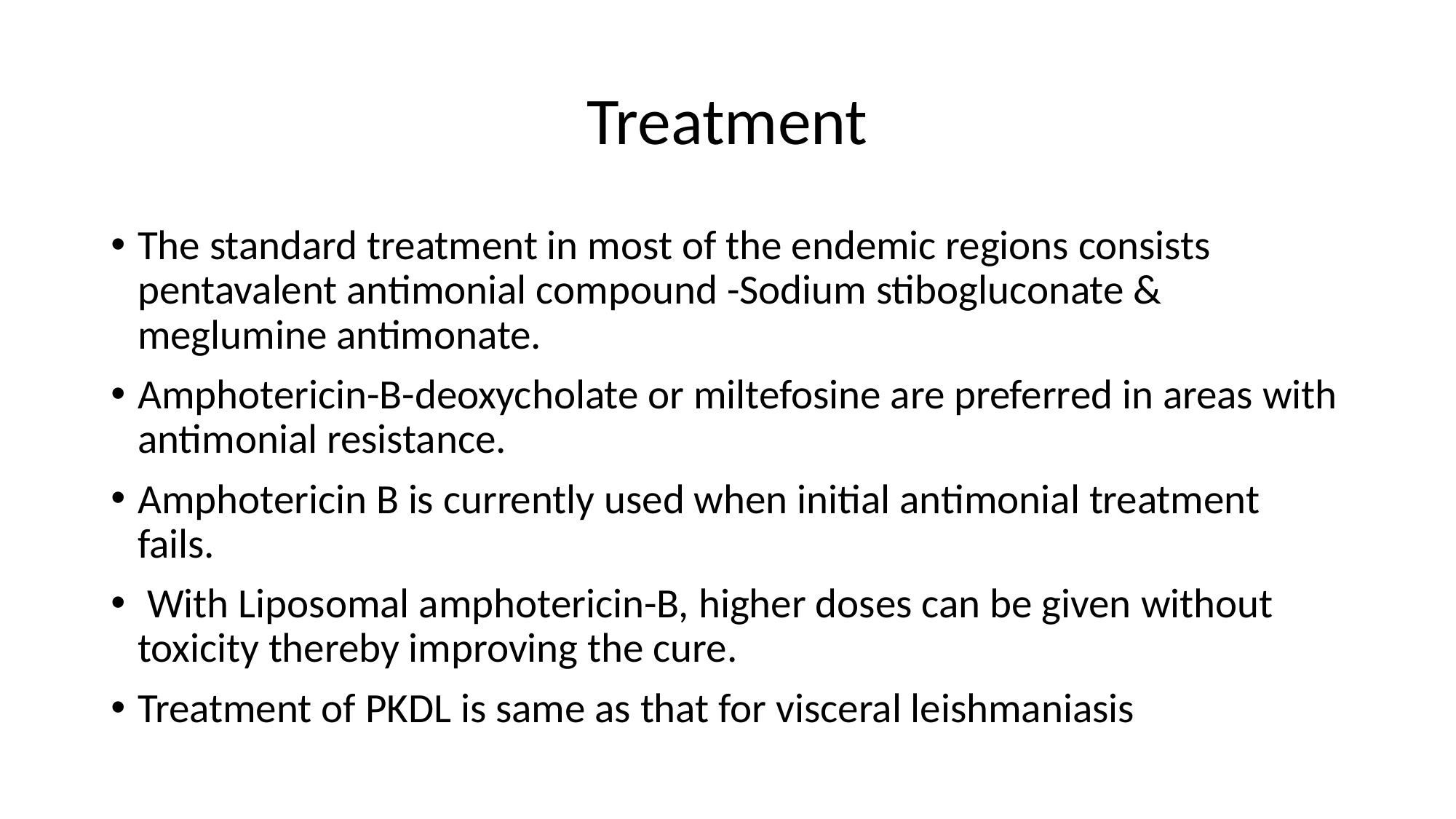

# Treatment
The standard treatment in most of the endemic regions consists pentavalent antimonial compound -Sodium stibogluconate & meglumine antimonate.
Amphotericin-B-deoxycholate or miltefosine are preferred in areas with antimonial resistance.
Amphotericin B is currently used when initial antimonial treatment fails.
 With Liposomal amphotericin-B, higher doses can be given without toxicity thereby improving the cure.
Treatment of PKDL is same as that for visceral leishmaniasis